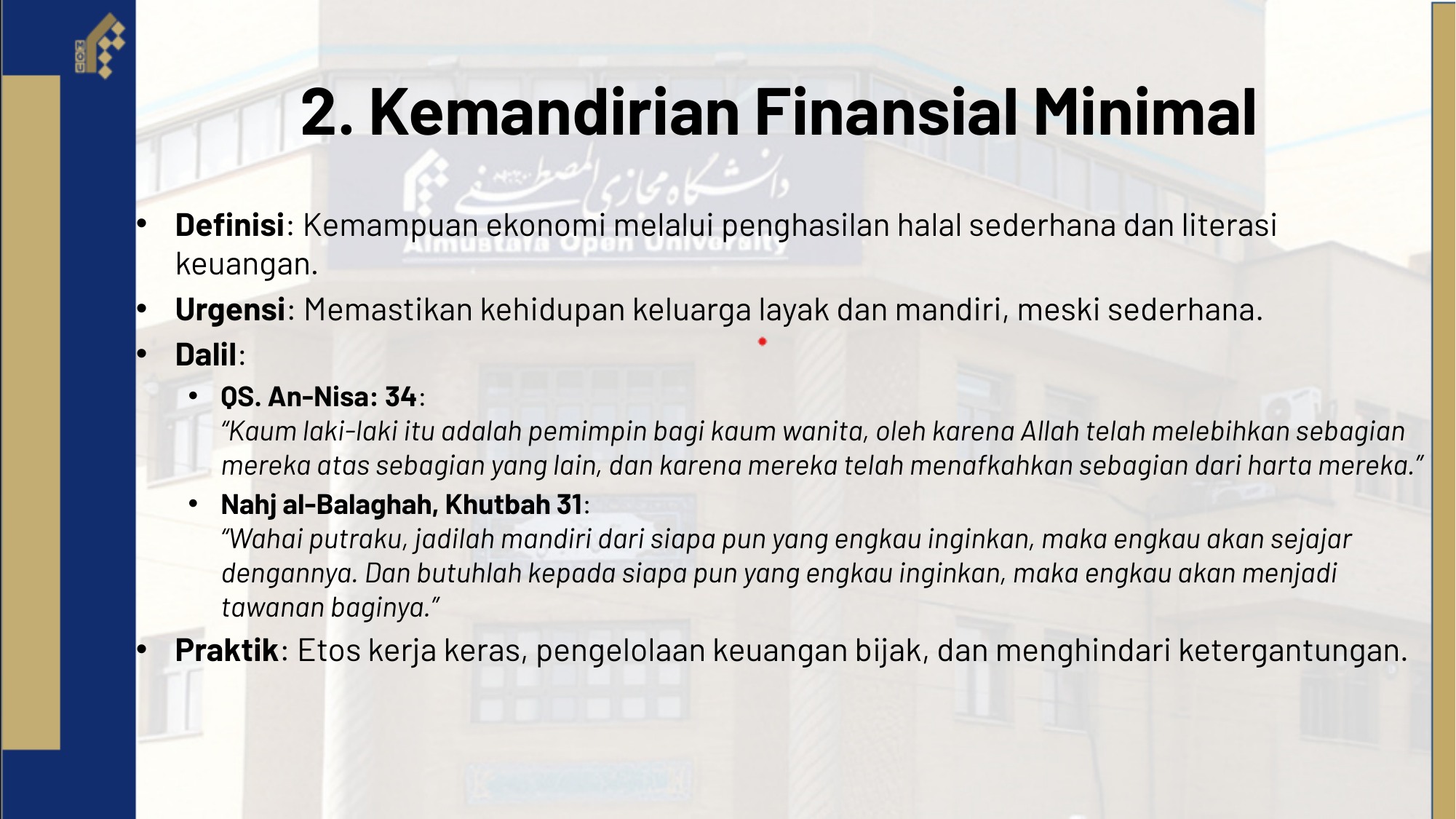

# 2. Kemandirian Finansial Minimal
Definisi: Kemampuan ekonomi melalui penghasilan halal sederhana dan literasi keuangan.
Urgensi: Memastikan kehidupan keluarga layak dan mandiri, meski sederhana.
Dalil:
QS. An-Nisa: 34:
“Kaum laki-laki itu adalah pemimpin bagi kaum wanita, oleh karena Allah telah melebihkan sebagian mereka atas sebagian yang lain, dan karena mereka telah menafkahkan sebagian dari harta mereka.”
Nahj al-Balaghah, Khutbah 31:
“Wahai putraku, jadilah mandiri dari siapa pun yang engkau inginkan, maka engkau akan sejajar dengannya. Dan butuhlah kepada siapa pun yang engkau inginkan, maka engkau akan menjadi tawanan baginya.”
Praktik: Etos kerja keras, pengelolaan keuangan bijak, dan menghindari ketergantungan.